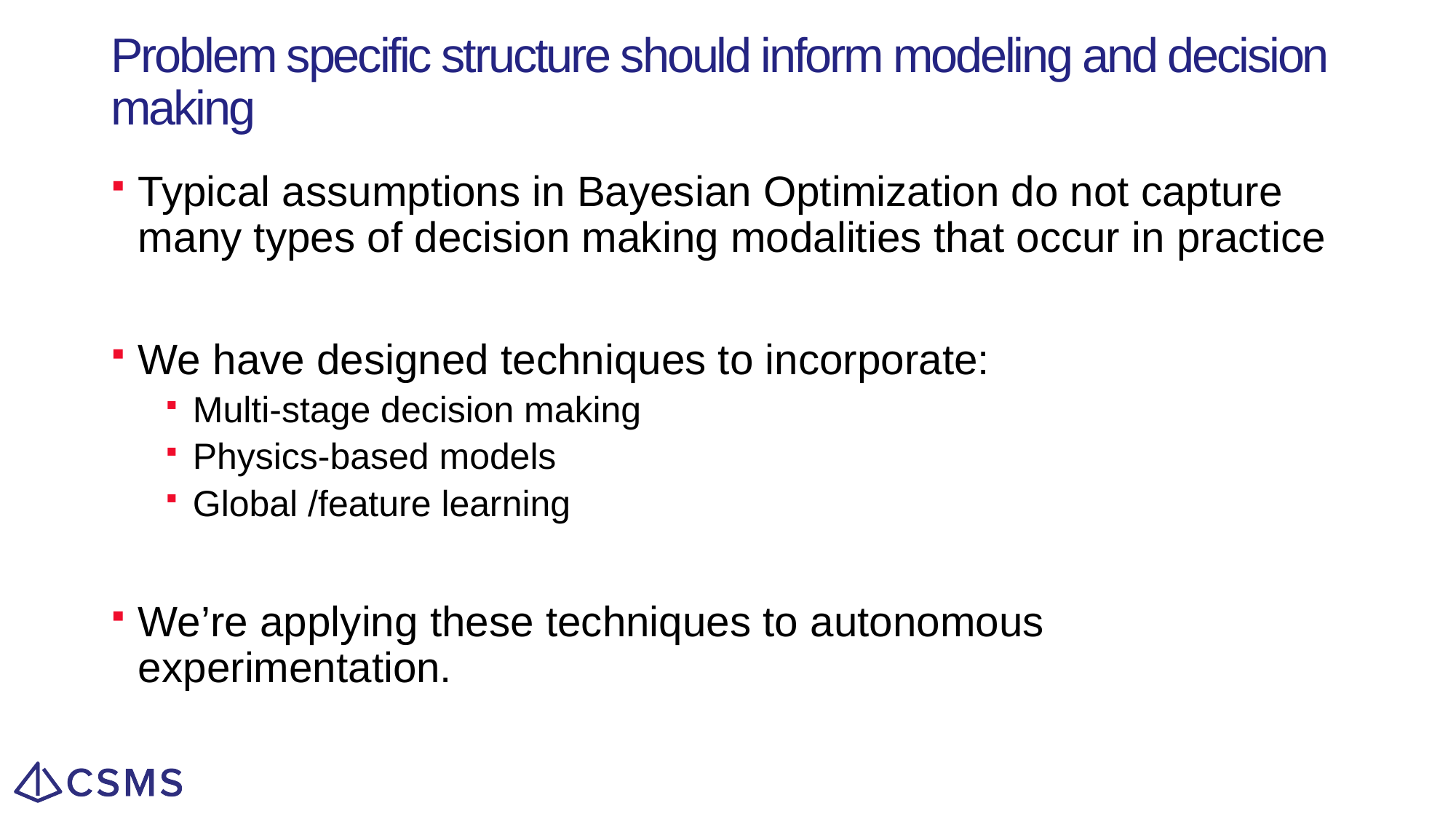

# Problem specific structure should inform modeling and decision making
Typical assumptions in Bayesian Optimization do not capture many types of decision making modalities that occur in practice

We have designed techniques to incorporate:
Multi-stage decision making
Physics-based models
Global /feature learning

We’re applying these techniques to autonomous experimentation.